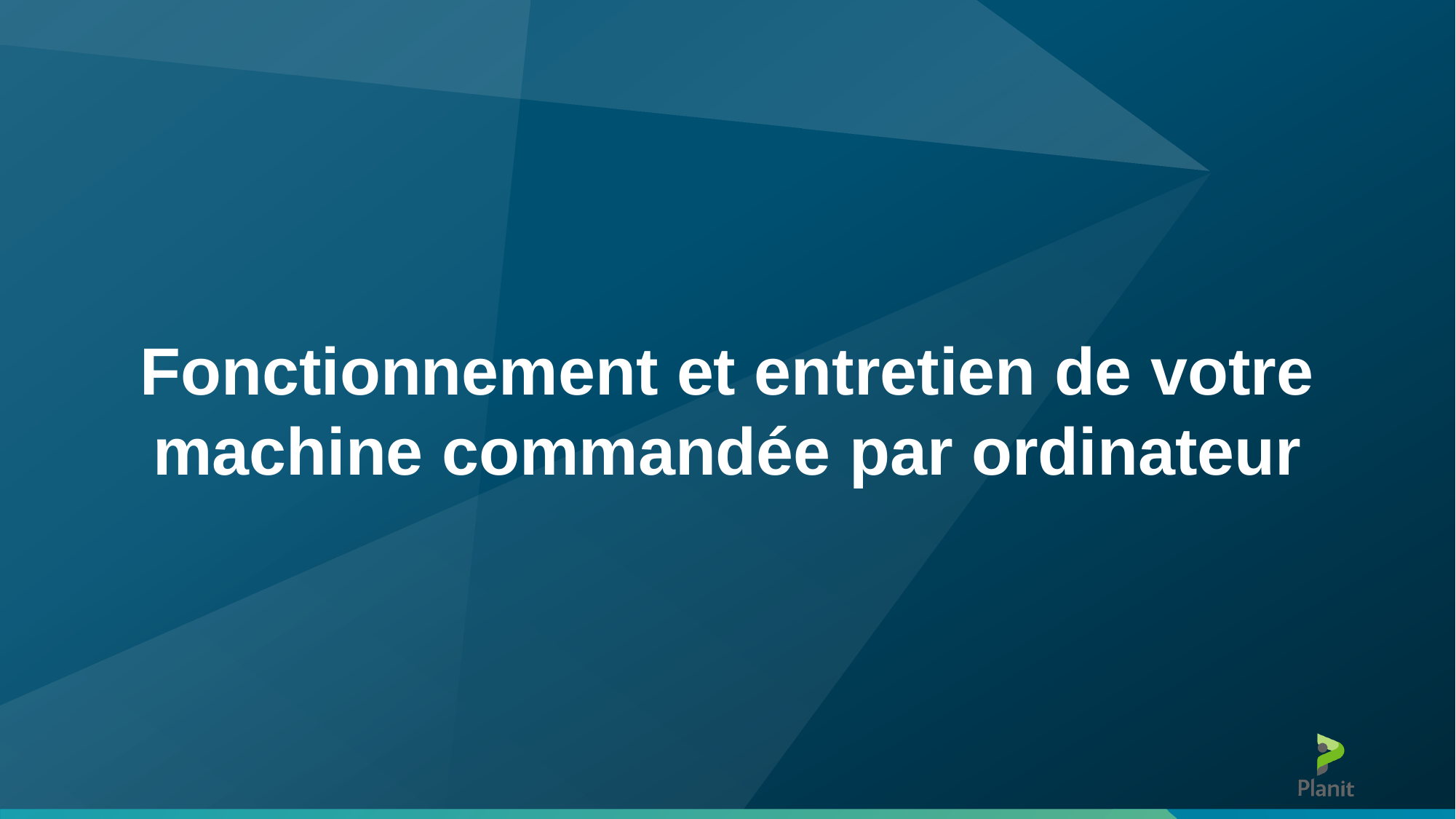

Fonctionnement et entretien de votre machine commandée par ordinateur